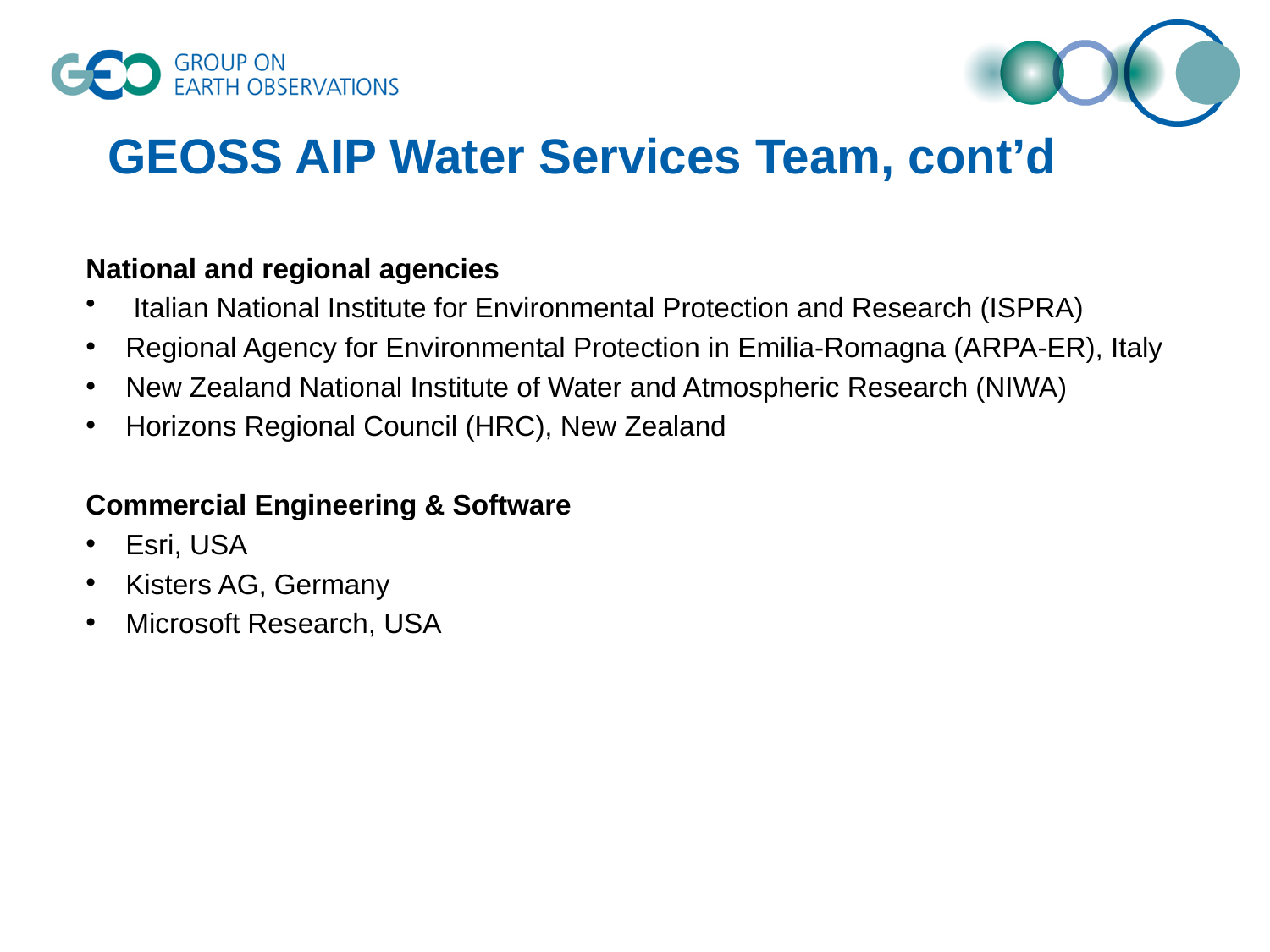

# GEOSS AIP Water Services Team, cont’d
National and regional agencies
Italian National Institute for Environmental Protection and Research (ISPRA)
Regional Agency for Environmental Protection in Emilia-Romagna (ARPA-ER), Italy
New Zealand National Institute of Water and Atmospheric Research (NIWA)
Horizons Regional Council (HRC), New Zealand

Commercial Engineering & Software
Esri, USA
Kisters AG, Germany
Microsoft Research, USA